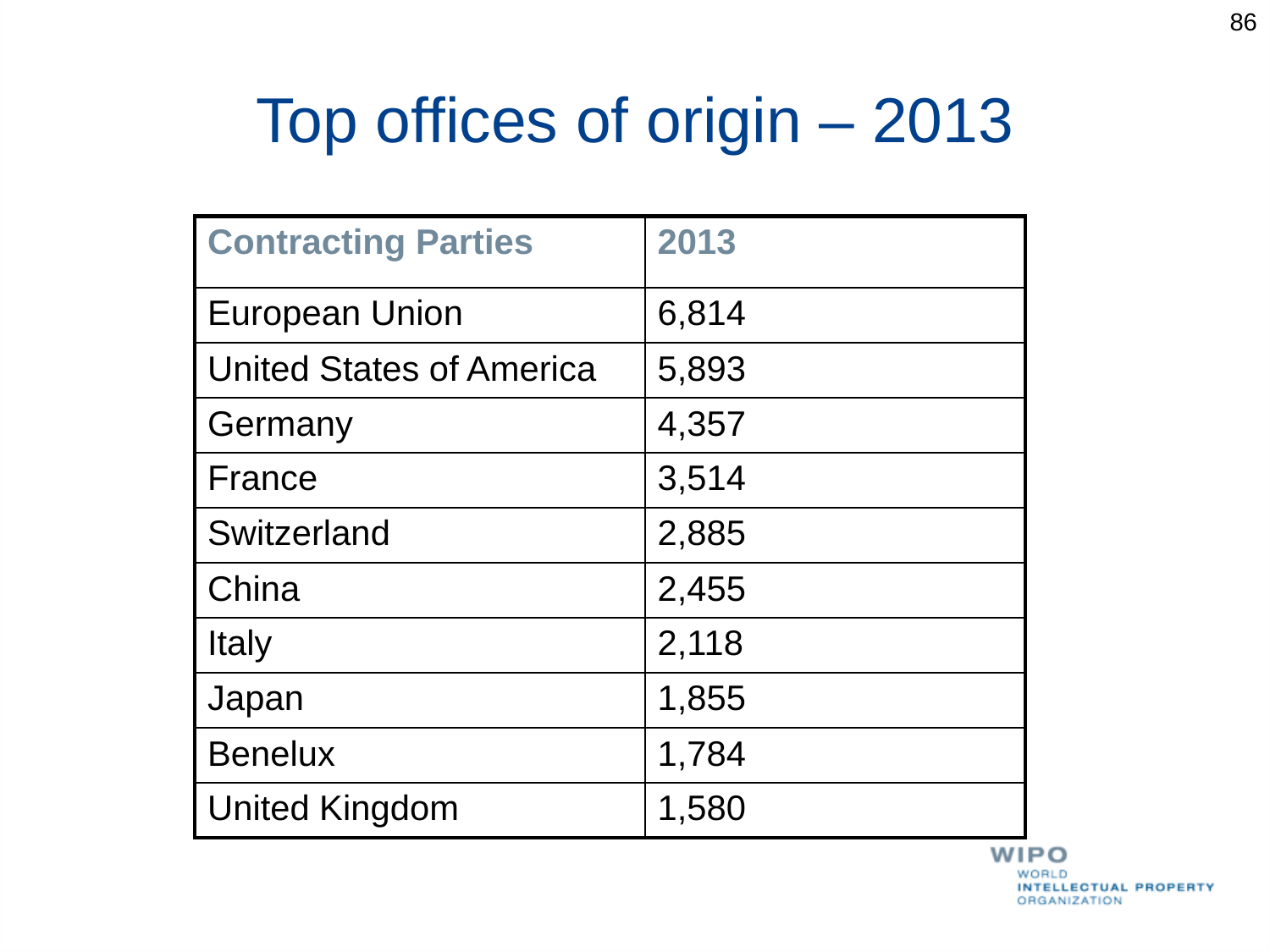

86
# Top offices of origin – 2013
| Contracting Parties | 2013 |
| --- | --- |
| European Union | 6,814 |
| United States of America | 5,893 |
| Germany | 4,357 |
| France | 3,514 |
| Switzerland | 2,885 |
| China | 2,455 |
| Italy | 2,118 |
| Japan | 1,855 |
| Benelux | 1,784 |
| United Kingdom | 1,580 |